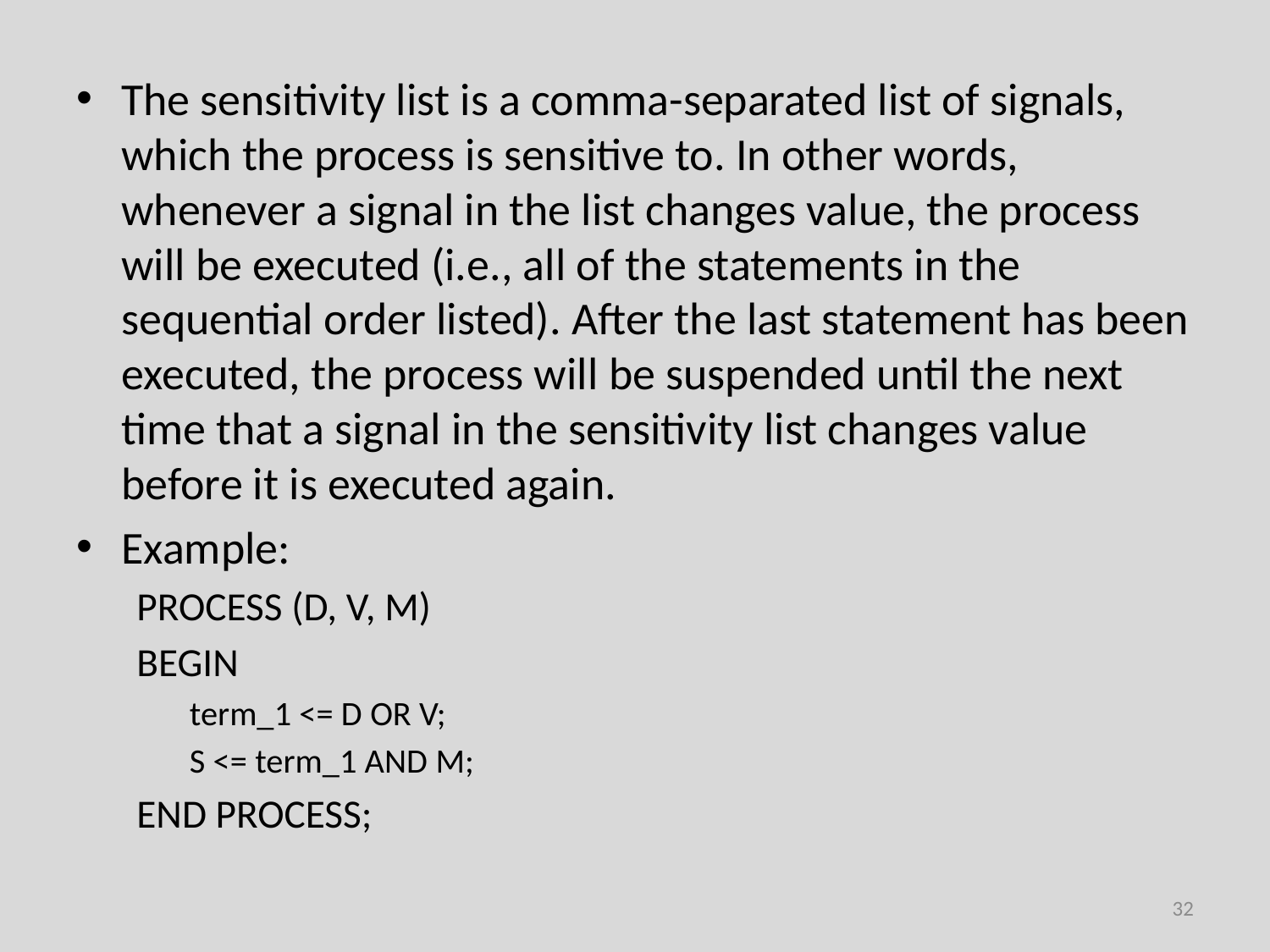

The sensitivity list is a comma-separated list of signals, which the process is sensitive to. In other words, whenever a signal in the list changes value, the process will be executed (i.e., all of the statements in the sequential order listed). After the last statement has been executed, the process will be suspended until the next time that a signal in the sensitivity list changes value before it is executed again.
Example:
PROCESS (D, V, M)
BEGIN
term_1 <= D OR V;
S <= term_1 AND M;
END PROCESS;
32